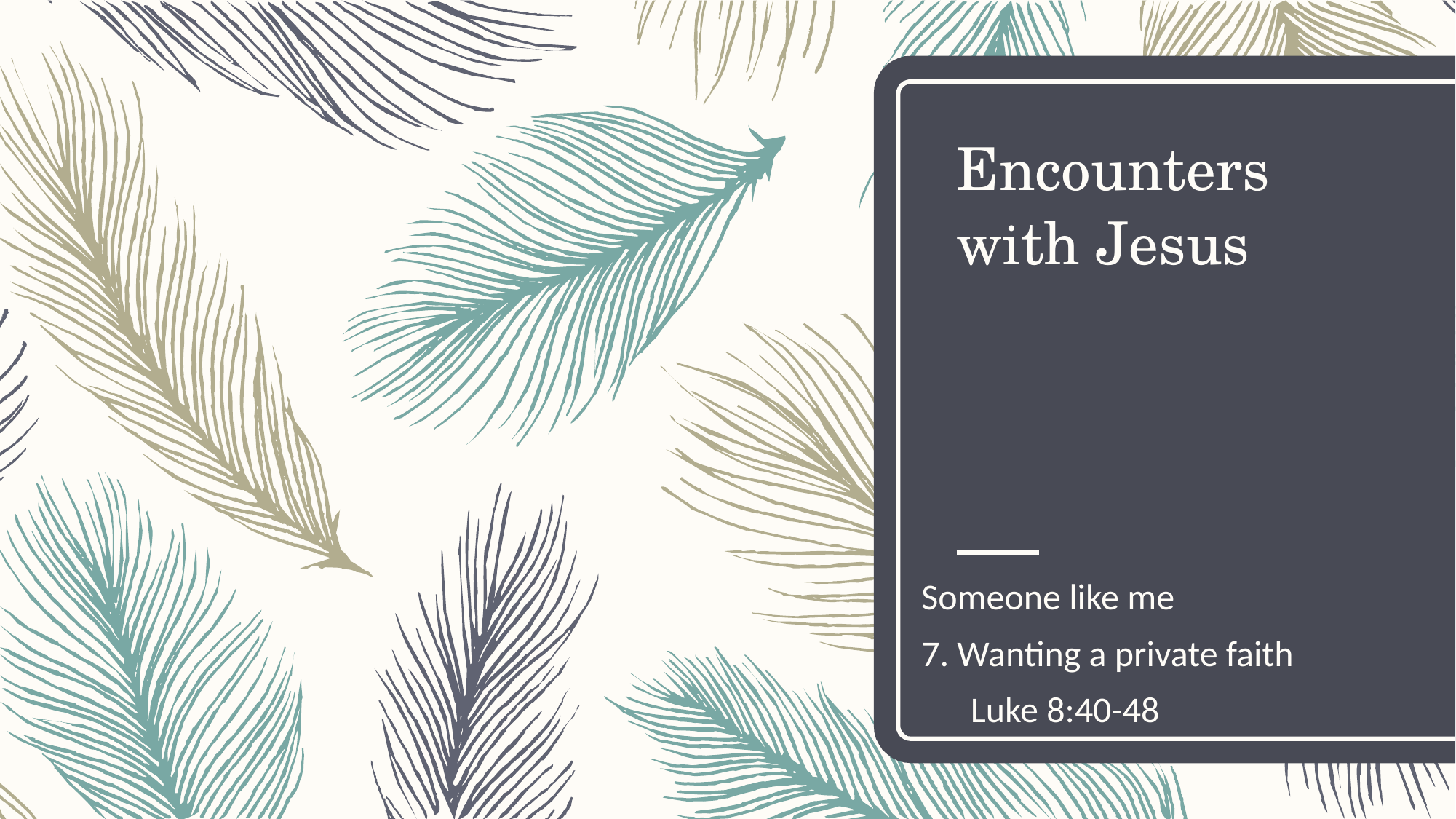

# Encounters with Jesus
Someone like me
7. Wanting a private faith
      Luke 8:40-48